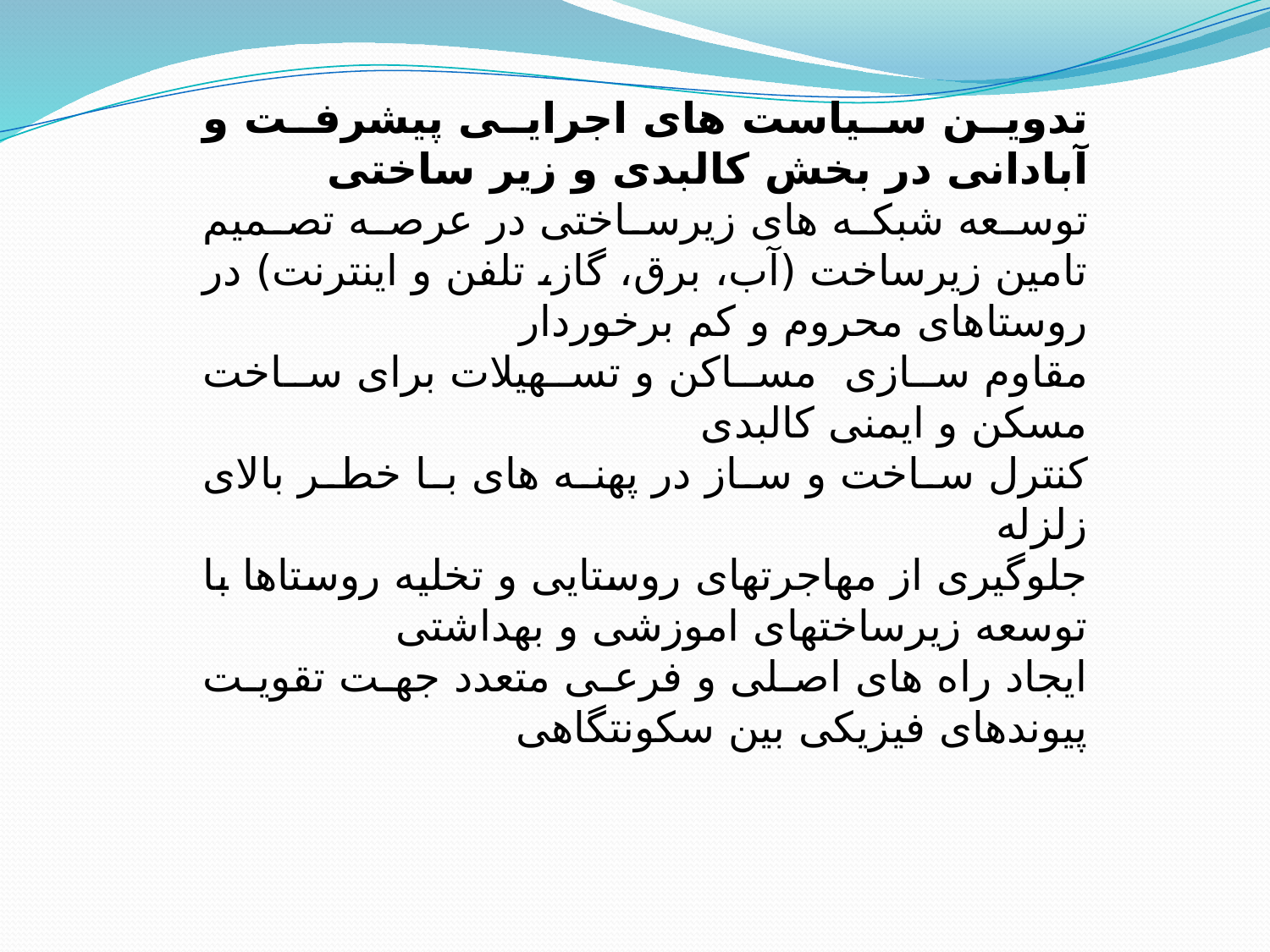

تدوین سیاست های اجرایی پیشرفت و آبادانی در بخش کالبدی و زیر ساختی
توسعه شبکه های زیرساختی در عرصه تصمیم تامین زیرساخت (آب، برق، گاز، تلفن و اینترنت) در روستاهای محروم و کم برخوردار
مقاوم سازی  مساکن و تسهیلات برای ساخت مسکن و ایمنی کالبدی
کنترل ساخت و ساز در پهنه های با خطر بالای زلزله
جلوگیری از مهاجرتهای روستایی و تخلیه روستاها با توسعه زیرساختهای اموزشی و بهداشتی
ایجاد راه های اصلی و فرعی متعدد جهت تقویت پیوندهای فیزیکی بین سکونتگاهی